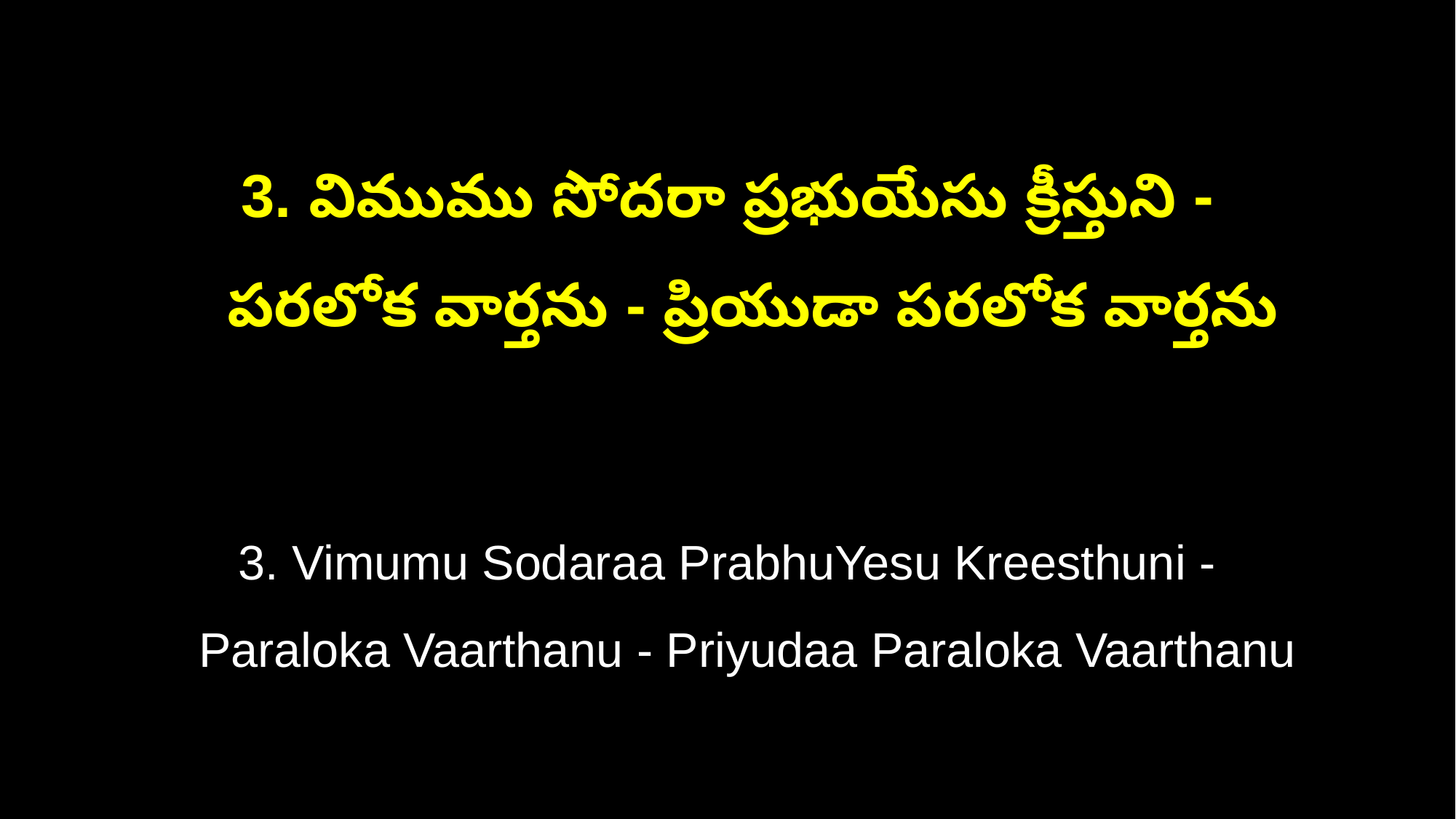

3. విముము సోదరా ప్రభుయేసు క్రీస్తుని -
   పరలోక వార్తను - ప్రియుడా పరలోక వార్తను
3. Vimumu Sodaraa PrabhuYesu Kreesthuni -
   Paraloka Vaarthanu - Priyudaa Paraloka Vaarthanu